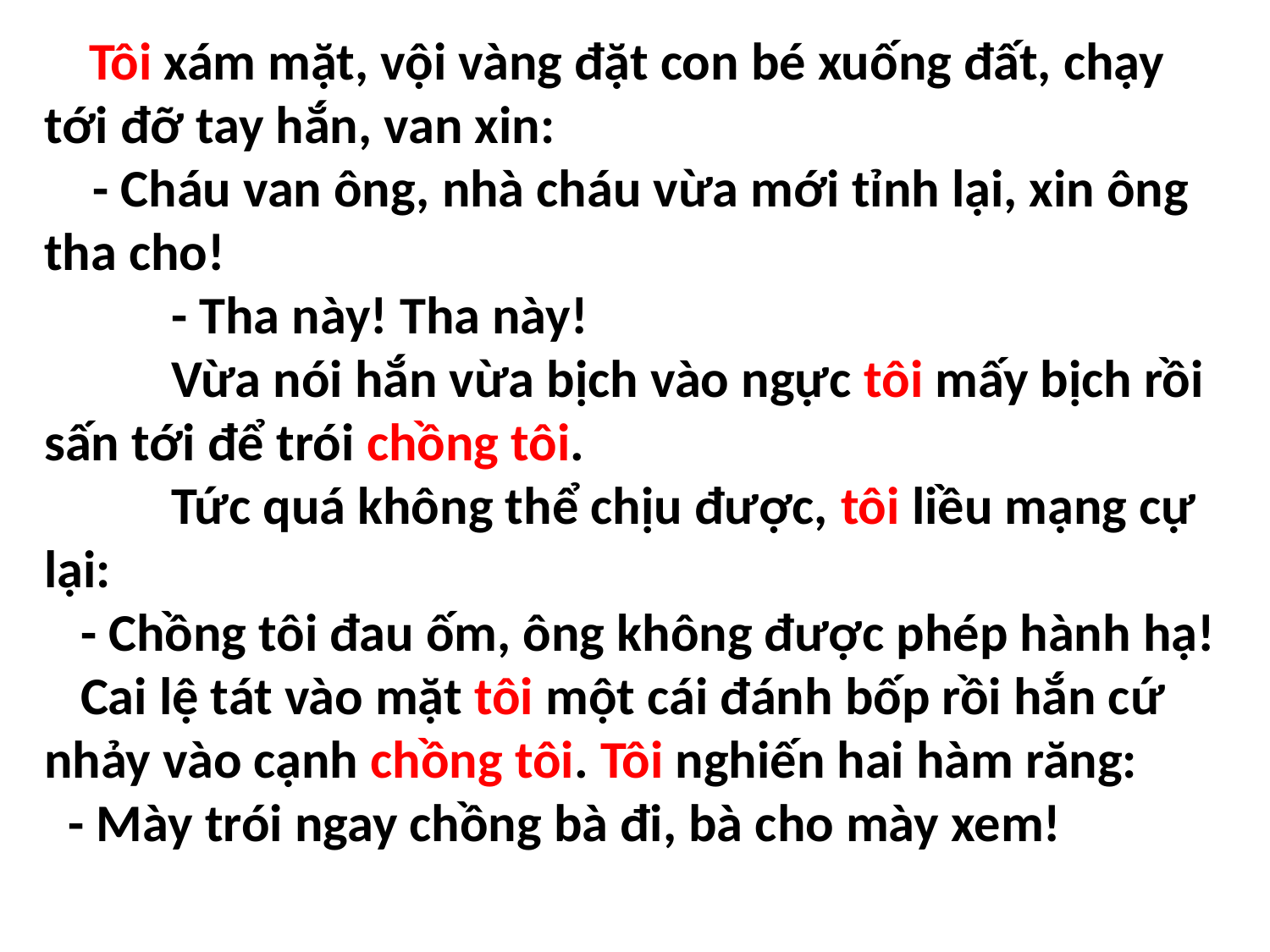

Tôi xám mặt, vội vàng đặt con bé xuống đất, chạy tới đỡ tay hắn, van xin:
    - Cháu van ông, nhà cháu vừa mới tỉnh lại, xin ông tha cho!
	- Tha này! Tha này!
 	Vừa nói hắn vừa bịch vào ngực tôi mấy bịch rồi sấn tới để trói chồng tôi.
	Tức quá không thể chịu được, tôi liều mạng cự lại:
   - Chồng tôi đau ốm, ông không được phép hành hạ!
   Cai lệ tát vào mặt tôi một cái đánh bốp rồi hắn cứ nhảy vào cạnh chồng tôi. Tôi nghiến hai hàm răng:
  - Mày trói ngay chồng bà đi, bà cho mày xem!